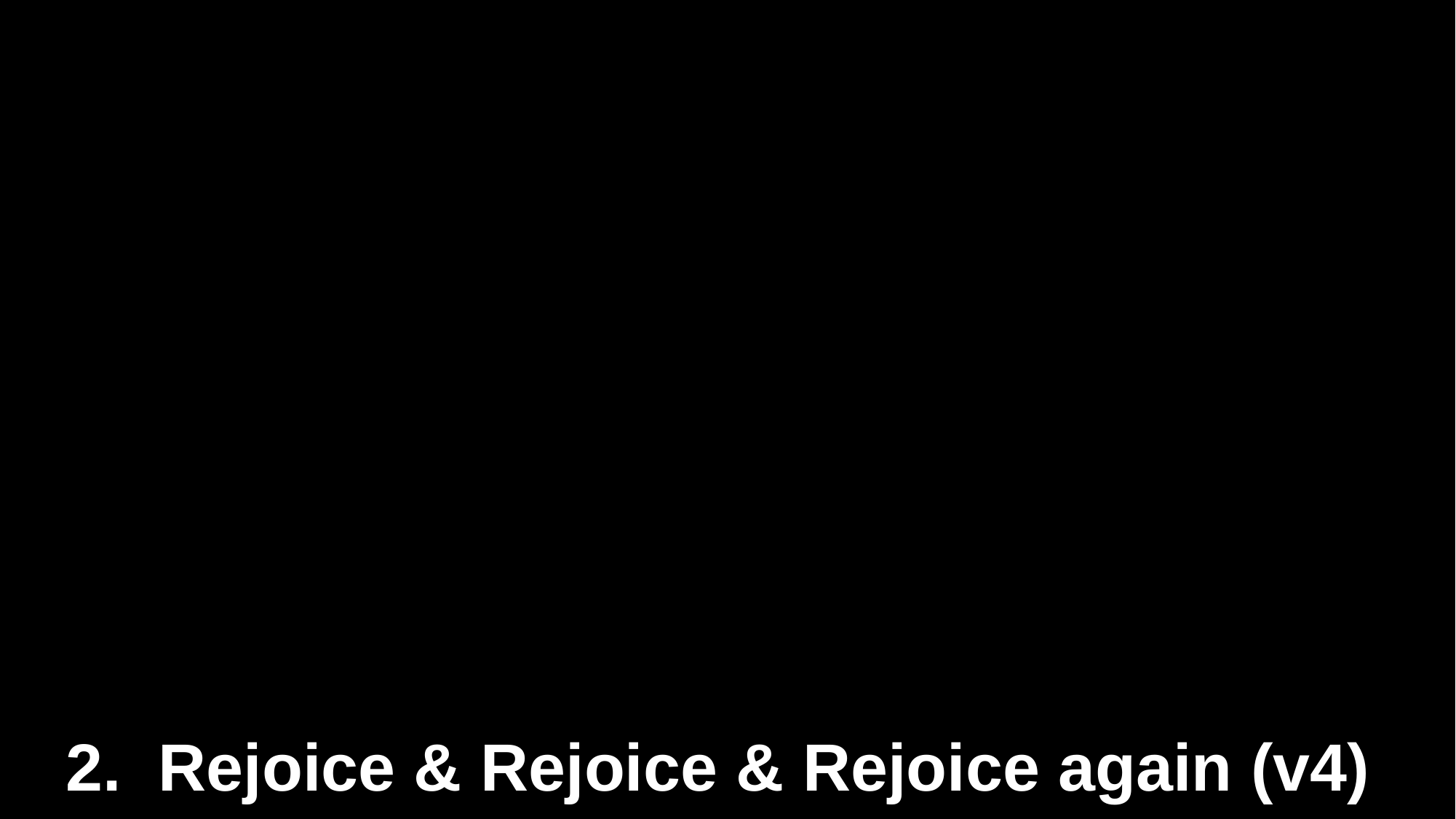

2.  Rejoice & Rejoice & Rejoice again (v4)